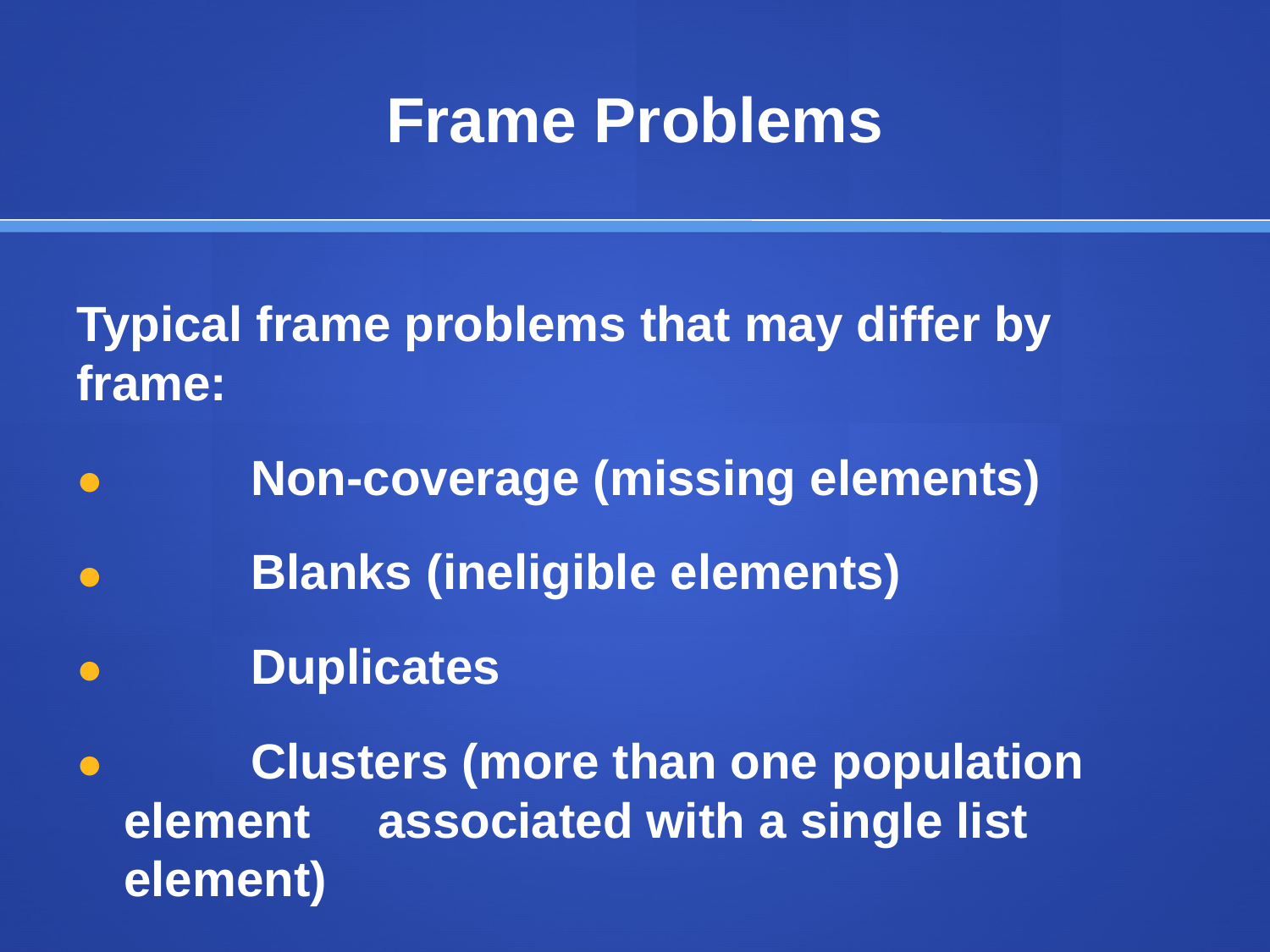

# Frame Problems
Typical frame problems that may differ by frame:
	Non‐coverage (missing elements)
	Blanks (ineligible elements)
	Duplicates
	Clusters (more than one population element 	associated with a single list element)